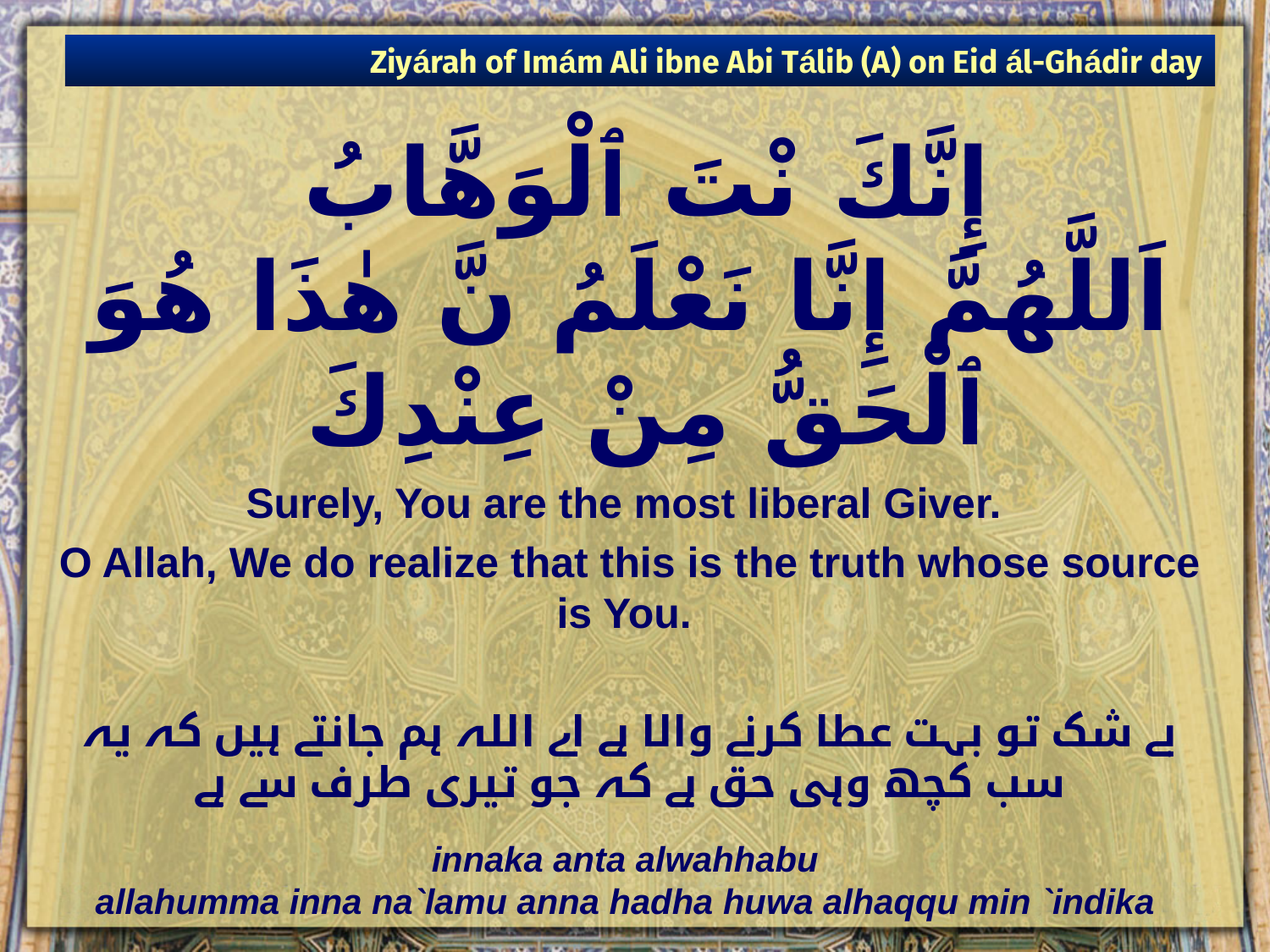

Ziyárah of Imám Ali ibne Abi Tálib (A) on Eid ál-Ghádir day
# إِنَّكَ نْتَ ٱلْوَهَّابُ اَللَّهُمَّ إِنَّا نَعْلَمُ نَّ هٰذَا هُوَ ٱلْحَقُّ مِنْ عِنْدِكَ
Surely, You are the most liberal Giver.
O Allah, We do realize that this is the truth whose source is You.

بے شک تو بہت عطا کرنے والا ہے اے اللہ ہم جانتے ہیں کہ یہ سب کچھ وہی حق ہے کہ جو تیری طرف سے ہے
innaka anta alwahhabu
allahumma inna na`lamu anna hadha huwa alhaqqu min `indika